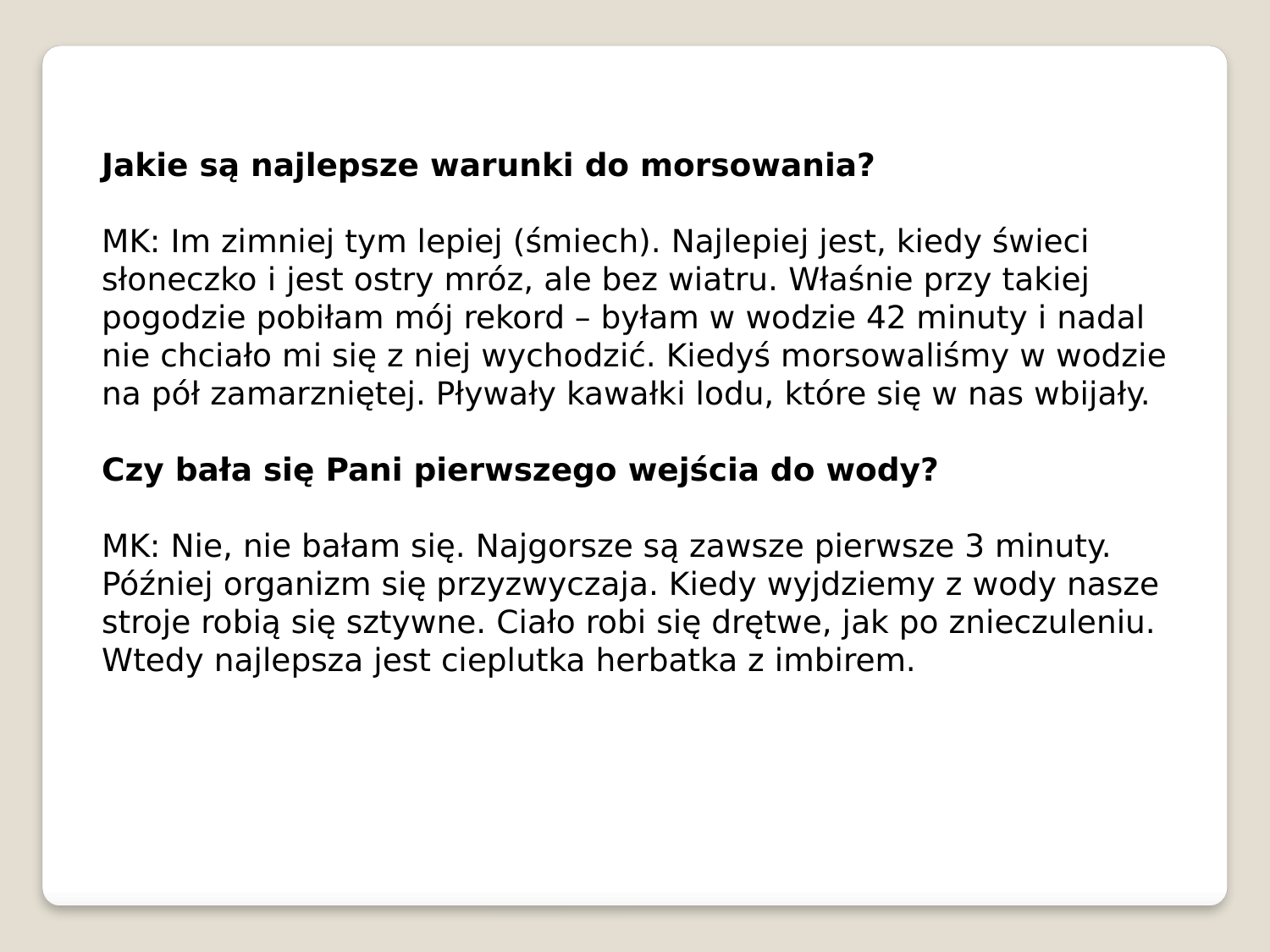

Jakie są najlepsze warunki do morsowania?
MK: Im zimniej tym lepiej (śmiech). Najlepiej jest, kiedy świeci słoneczko i jest ostry mróz, ale bez wiatru. Właśnie przy takiej pogodzie pobiłam mój rekord – byłam w wodzie 42 minuty i nadal nie chciało mi się z niej wychodzić. Kiedyś morsowaliśmy w wodzie na pół zamarzniętej. Pływały kawałki lodu, które się w nas wbijały. 
Czy bała się Pani pierwszego wejścia do wody?
MK: Nie, nie bałam się. Najgorsze są zawsze pierwsze 3 minuty. Później organizm się przyzwyczaja. Kiedy wyjdziemy z wody nasze stroje robią się sztywne. Ciało robi się drętwe, jak po znieczuleniu. Wtedy najlepsza jest cieplutka herbatka z imbirem.